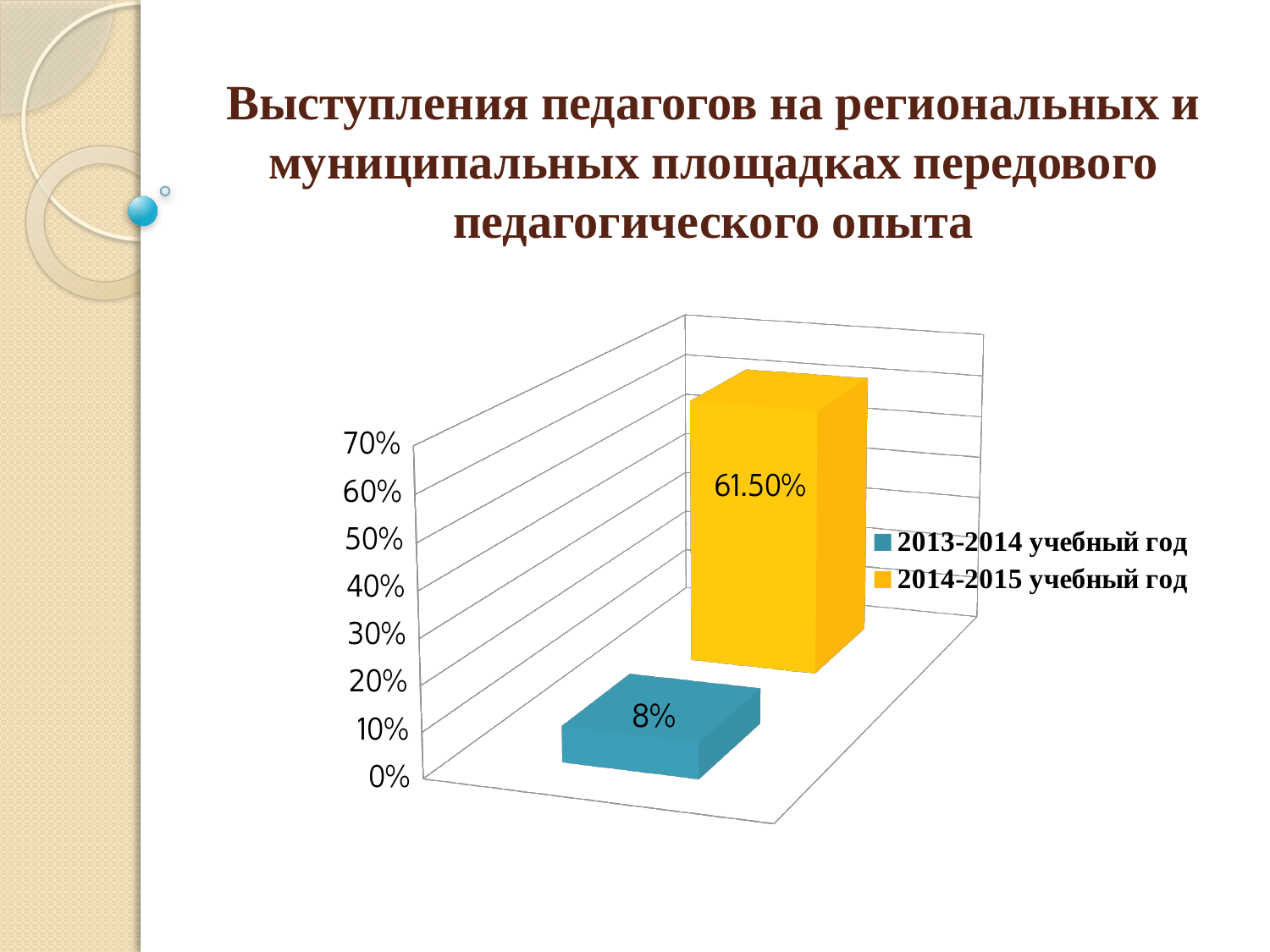

# Выступления педагогов на региональных и муниципальных площадках передового педагогического опыта

[unsupported chart]